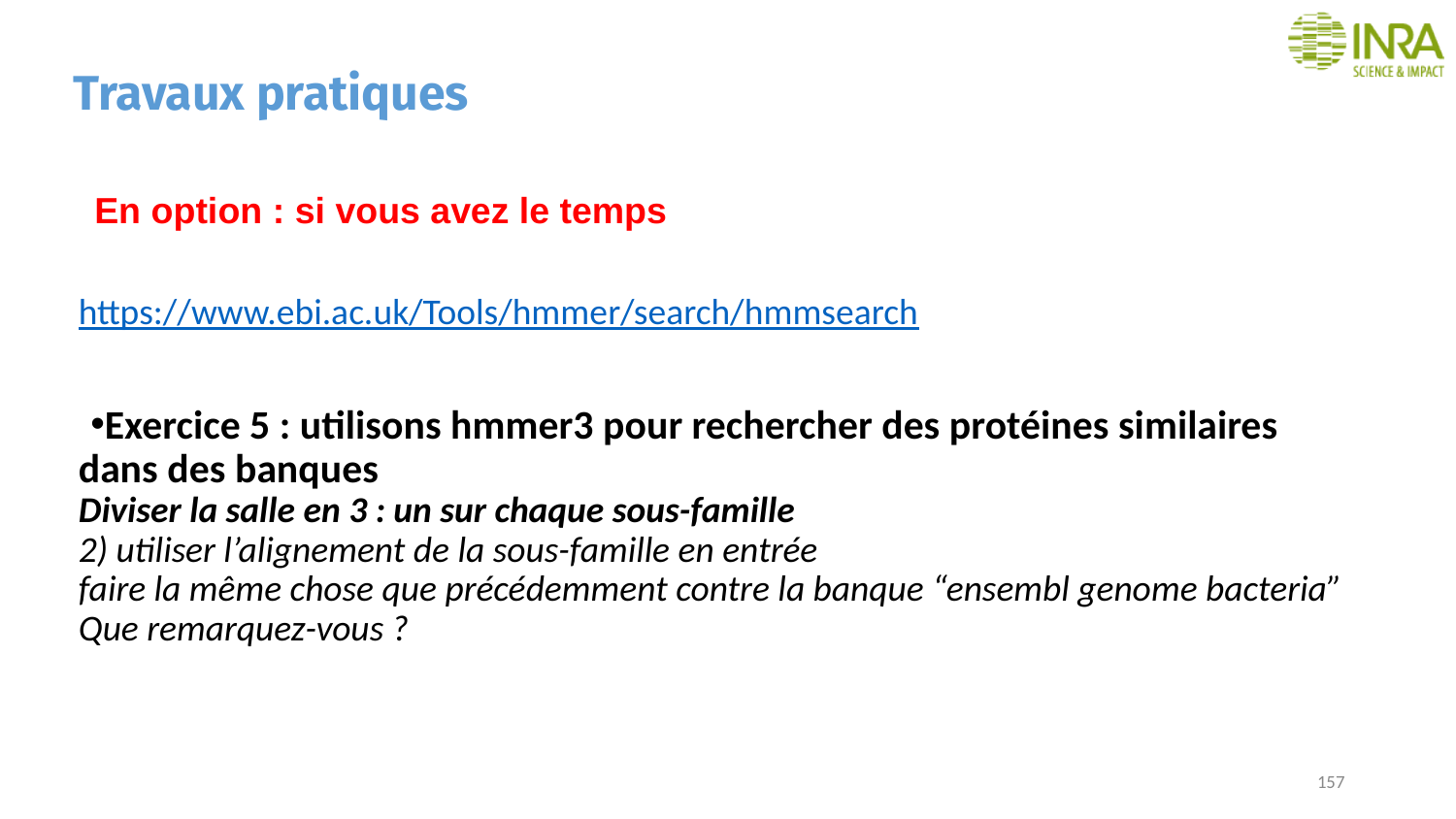

# Travaux pratiques
En option : si vous avez le temps

https://www.ebi.ac.uk/Tools/hmmer/search/hmmsearch

Exercice 5 : utilisons hmmer3 pour rechercher des protéines similaires dans des banques
Diviser la salle en 3 : un sur chaque sous-famille
2) utiliser l’alignement de la sous-famille en entrée
faire la même chose que précédemment contre la banque “ensembl genome bacteria”
Que remarquez-vous ?

157